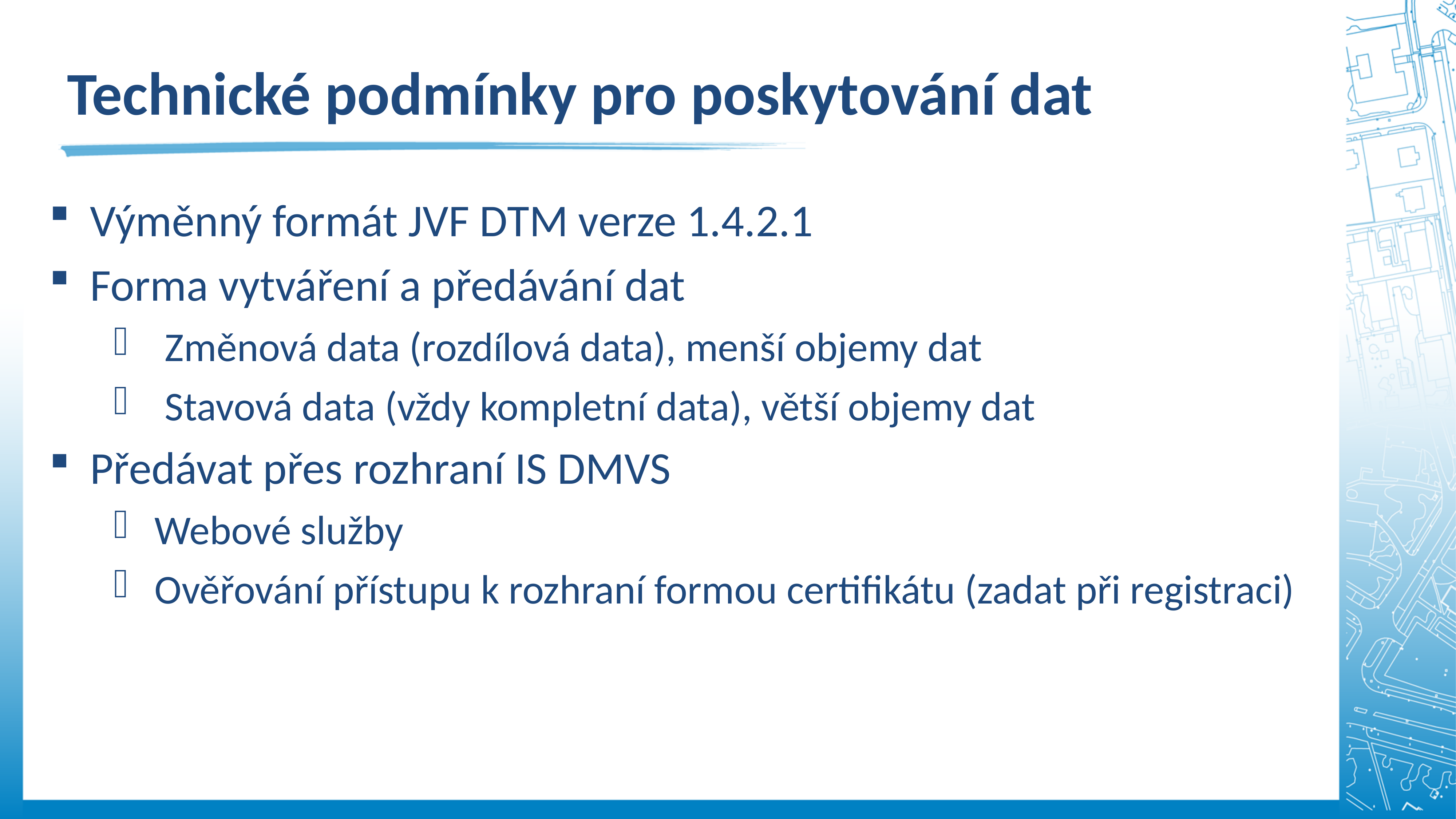

Technické podmínky pro poskytování dat
Výměnný formát JVF DTM verze 1.4.2.1
Forma vytváření a předávání dat
Změnová data (rozdílová data), menší objemy dat
Stavová data (vždy kompletní data), větší objemy dat
Předávat přes rozhraní IS DMVS
Webové služby
Ověřování přístupu k rozhraní formou certifikátu (zadat při registraci)